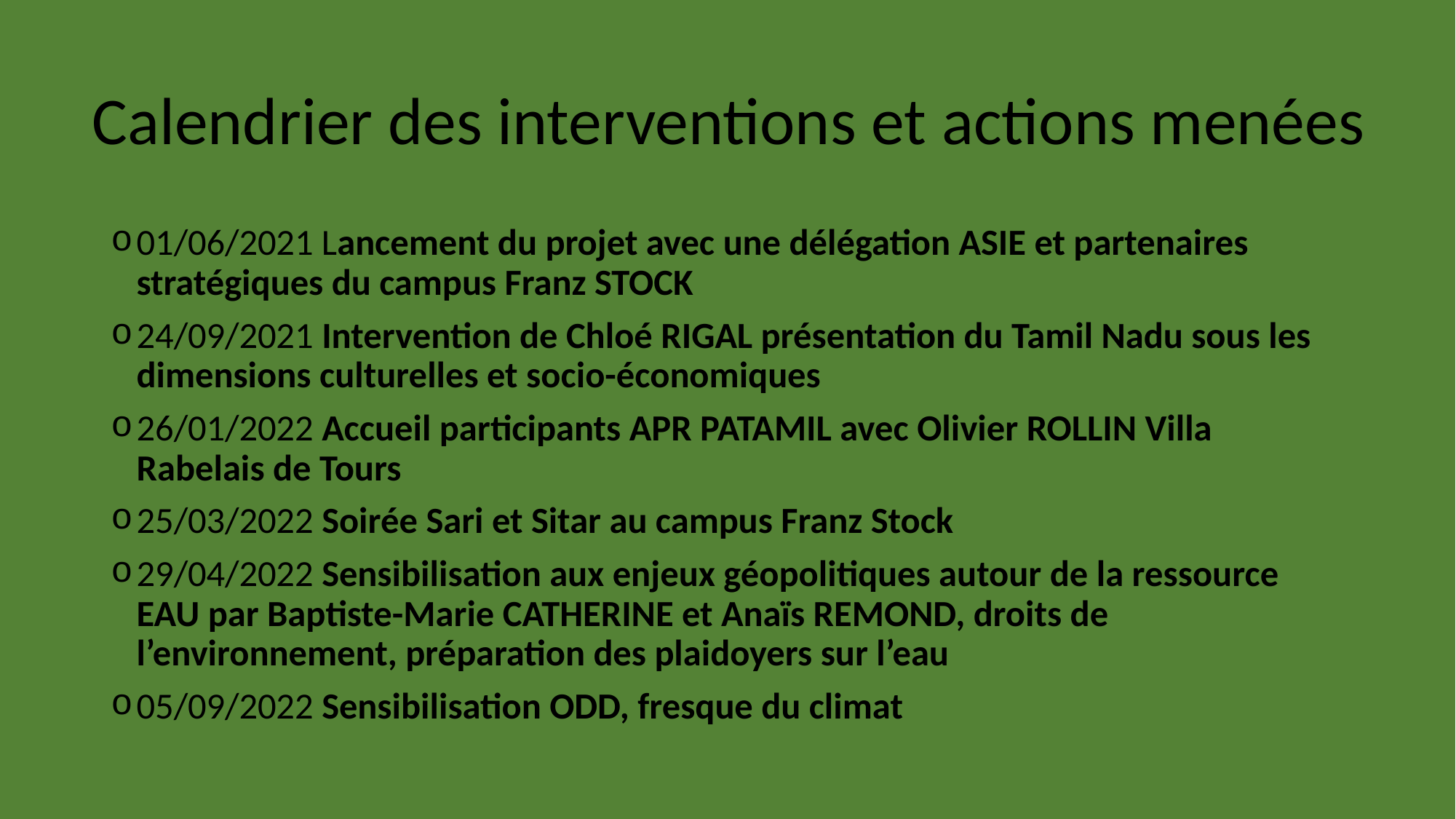

# Calendrier des interventions et actions menées
01/06/2021 Lancement du projet avec une délégation ASIE et partenaires stratégiques du campus Franz STOCK
24/09/2021 Intervention de Chloé RIGAL présentation du Tamil Nadu sous les dimensions culturelles et socio-économiques
26/01/2022 Accueil participants APR PATAMIL avec Olivier ROLLIN Villa Rabelais de Tours
25/03/2022 Soirée Sari et Sitar au campus Franz Stock
29/04/2022 Sensibilisation aux enjeux géopolitiques autour de la ressource EAU par Baptiste-Marie CATHERINE et Anaïs REMOND, droits de l’environnement, préparation des plaidoyers sur l’eau
05/09/2022 Sensibilisation ODD, fresque du climat